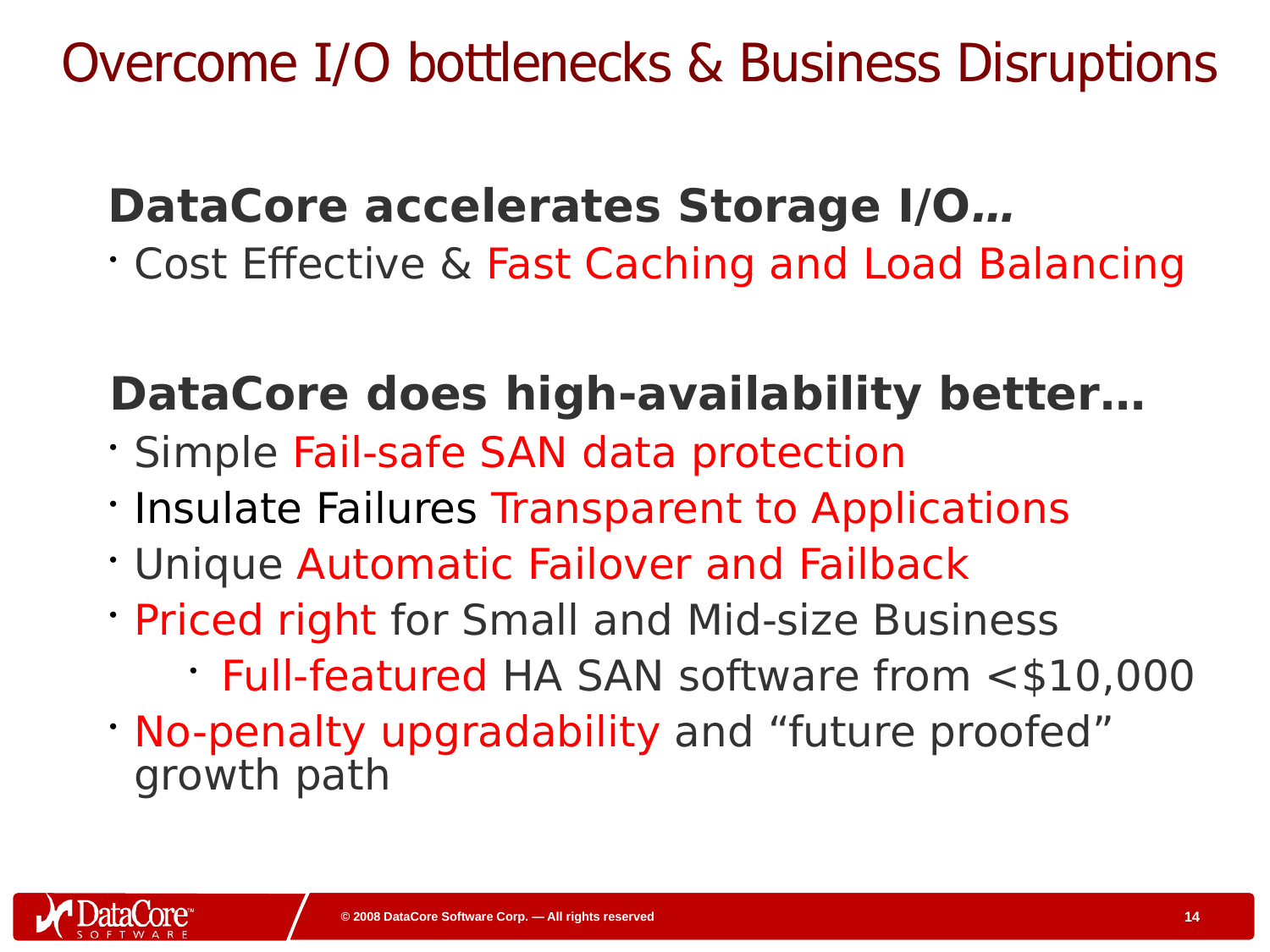

14
Overcome I/O bottlenecks & Business Disruptions
	 DataCore accelerates Storage I/O…
Cost Effective & Fast Caching and Load Balancing

DataCore does high-availability better…
Simple Fail-safe SAN data protection
Insulate Failures Transparent to Applications
Unique Automatic Failover and Failback
Priced right for Small and Mid-size Business
Full-featured HA SAN software from <$10,000
No-penalty upgradability and “future proofed” growth path